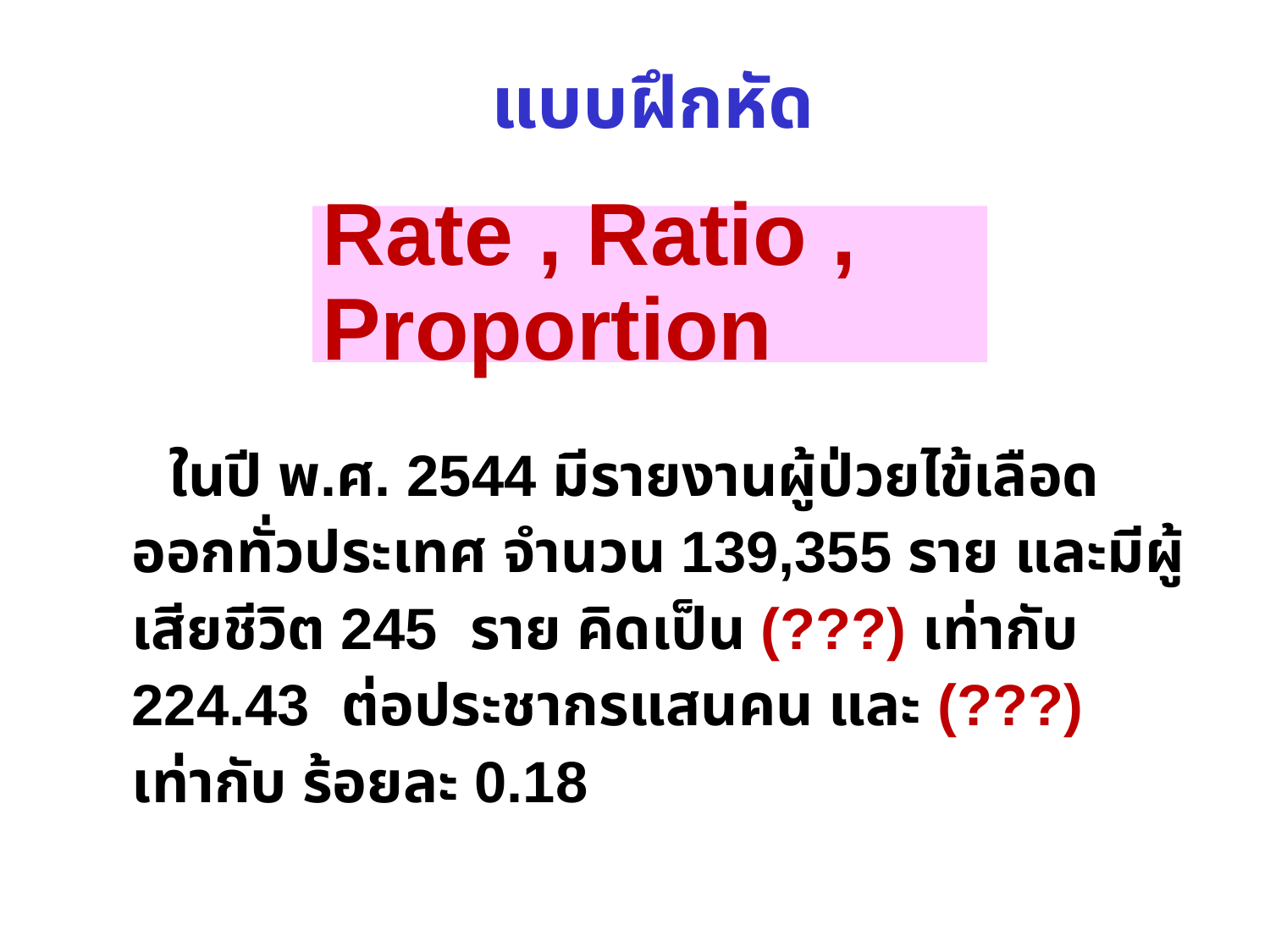

แบบฝึกหัด
Rate , Ratio , Proportion
    ในปี พ.ศ. 2544 มีรายงานผู้ป่วยไข้เลือดออกทั่วประเทศ จำนวน 139,355 ราย และมีผู้เสียชีวิต 245  ราย คิดเป็น (???) เท่ากับ 224.43  ต่อประชากรแสนคน และ (???) เท่ากับ ร้อยละ 0.18